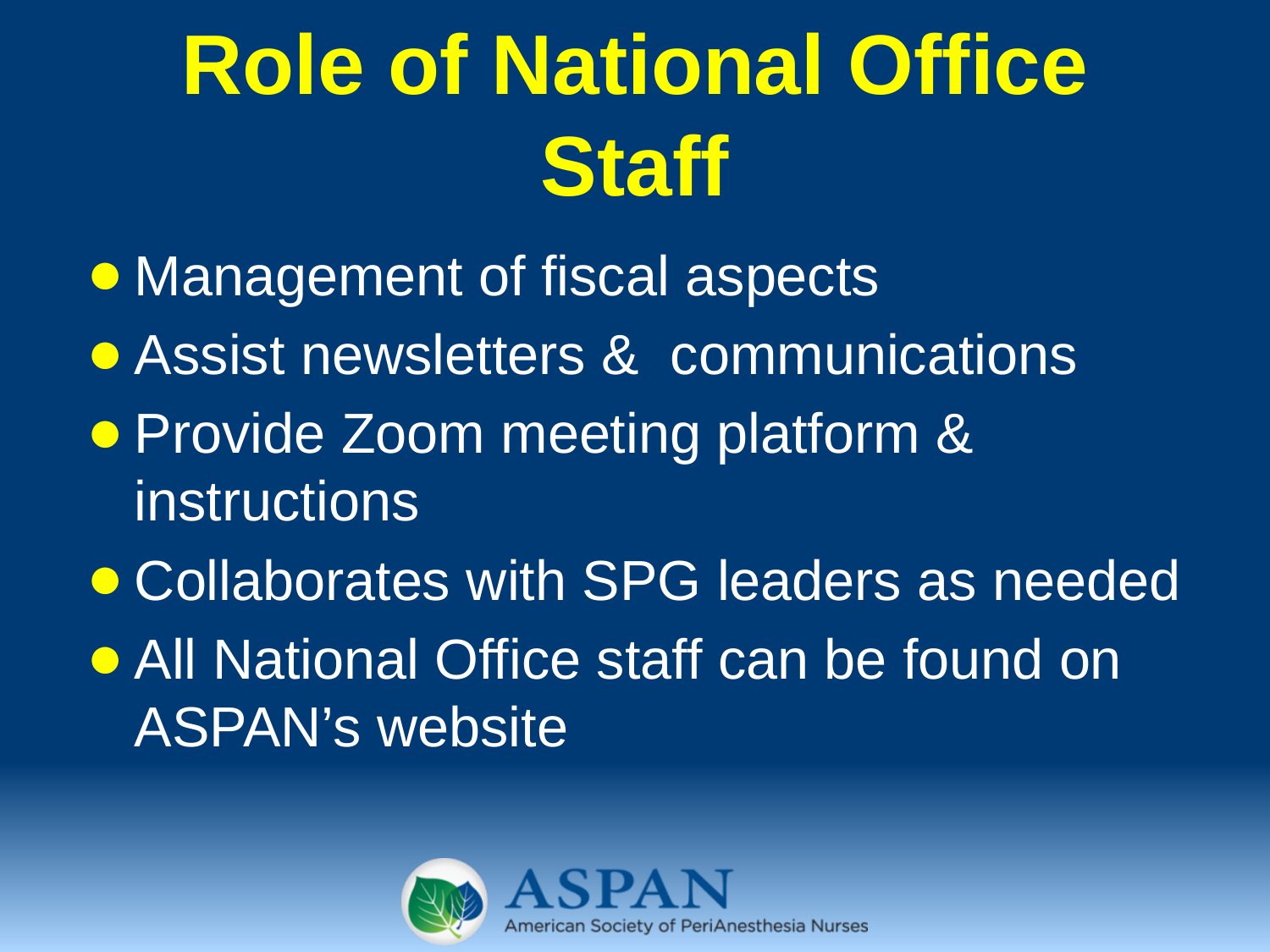

# Role of National Office Staff
Management of fiscal aspects
Assist newsletters &  communications
Provide Zoom meeting platform & instructions
Collaborates with SPG leaders as needed
All National Office staff can be found on ASPAN’s website